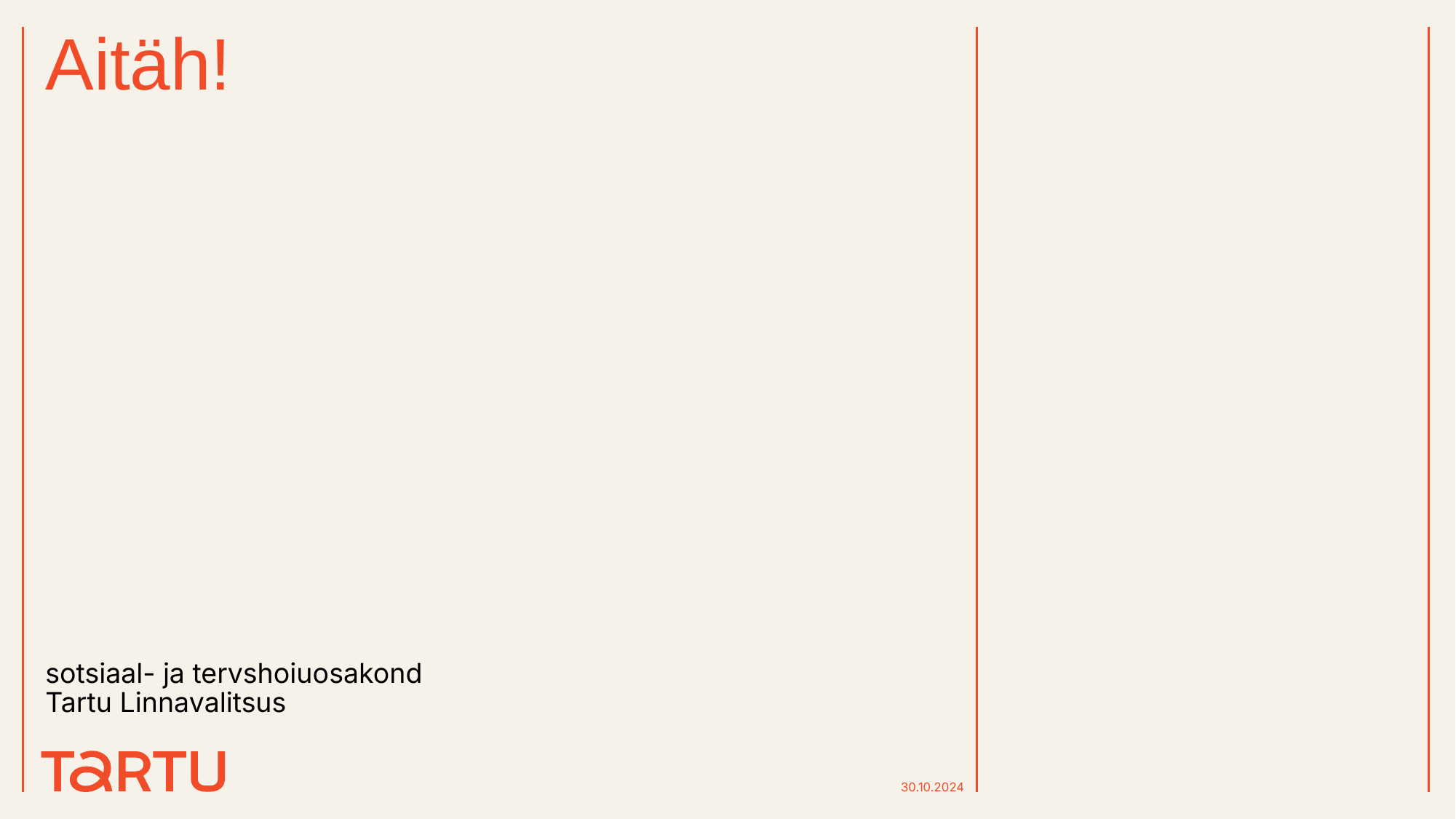

# Aitäh!
sotsiaal- ja tervshoiuosakond
Tartu Linnavalitsus
30.10.2024